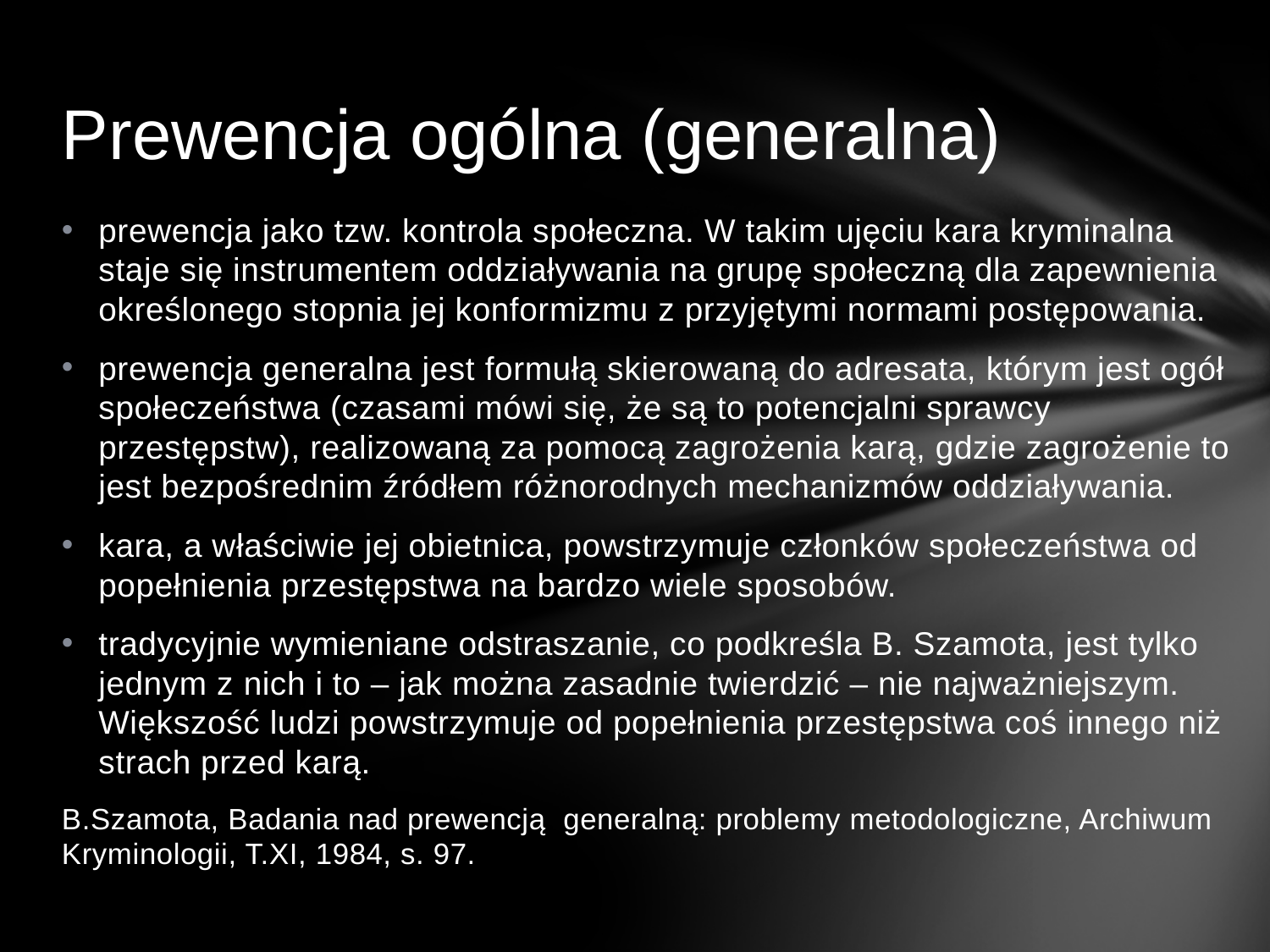

# Prewencja ogólna (generalna)
prewencja jako tzw. kontrola społeczna. W takim ujęciu kara kryminalna staje się instrumentem oddziaływania na grupę społeczną dla zapewnienia określonego stopnia jej konformizmu z przyjętymi normami postępowania.
prewencja generalna jest formułą skierowaną do adresata, którym jest ogół społeczeństwa (czasami mówi się, że są to potencjalni sprawcy przestępstw), realizowaną za pomocą zagrożenia karą, gdzie zagrożenie to jest bezpośrednim źródłem różnorodnych mechanizmów oddziaływania.
kara, a właściwie jej obietnica, powstrzymuje członków społeczeństwa od popełnienia przestępstwa na bardzo wiele sposobów.
tradycyjnie wymieniane odstraszanie, co podkreśla B. Szamota, jest tylko jednym z nich i to – jak można zasadnie twierdzić – nie najważniejszym. Większość ludzi powstrzymuje od popełnienia przestępstwa coś innego niż strach przed karą.
B.Szamota, Badania nad prewencją  generalną: problemy metodologiczne, Archiwum Kryminologii, T.XI, 1984, s. 97.